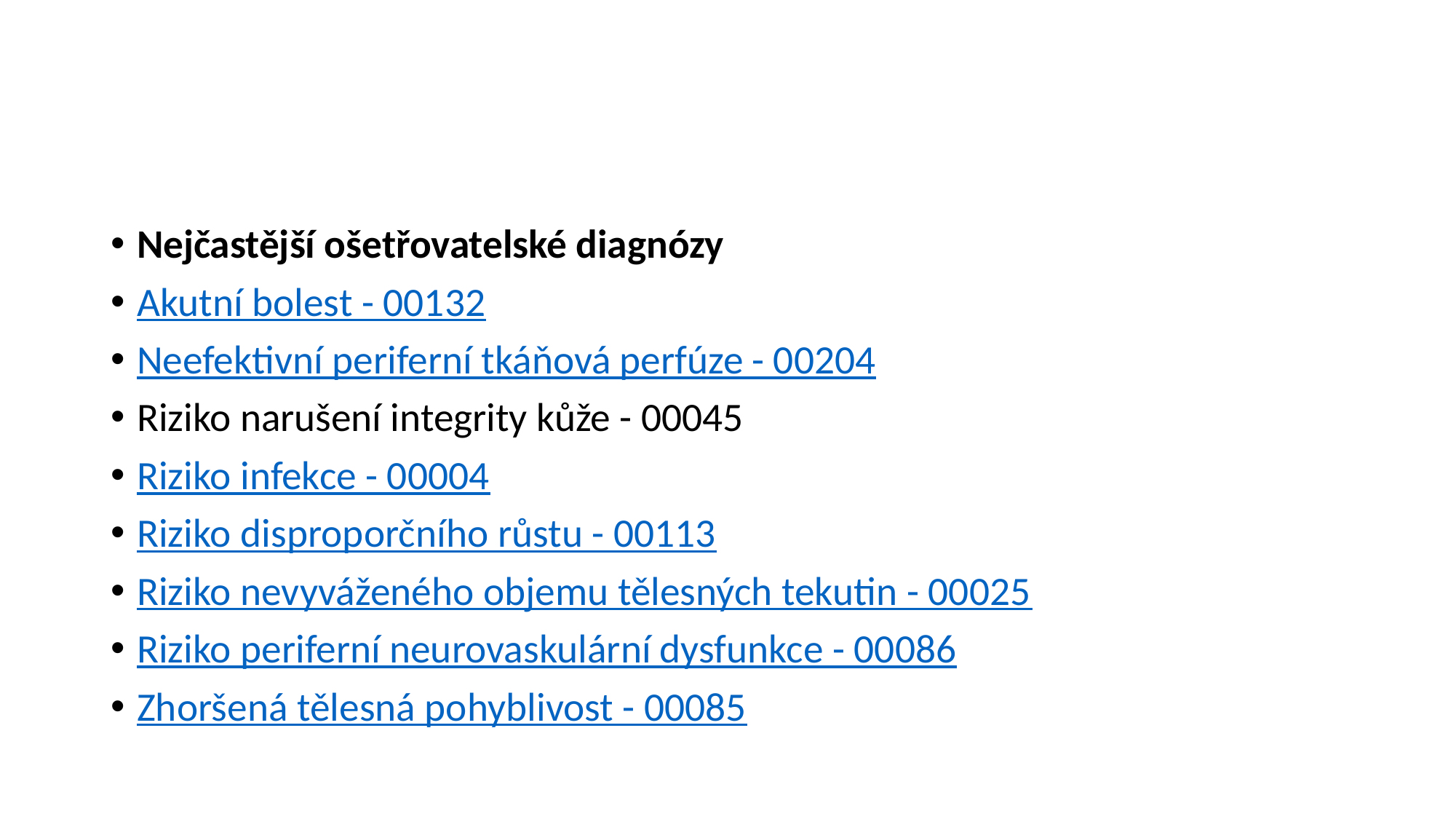

#
Nejčastější ošetřovatelské diagnózy
Akutní bolest - 00132
Neefektivní periferní tkáňová perfúze - 00204
Riziko narušení integrity kůže - 00045
Riziko infekce - 00004
Riziko disproporčního růstu - 00113
Riziko nevyváženého objemu tělesných tekutin - 00025
Riziko periferní neurovaskulární dysfunkce - 00086
Zhoršená tělesná pohyblivost - 00085